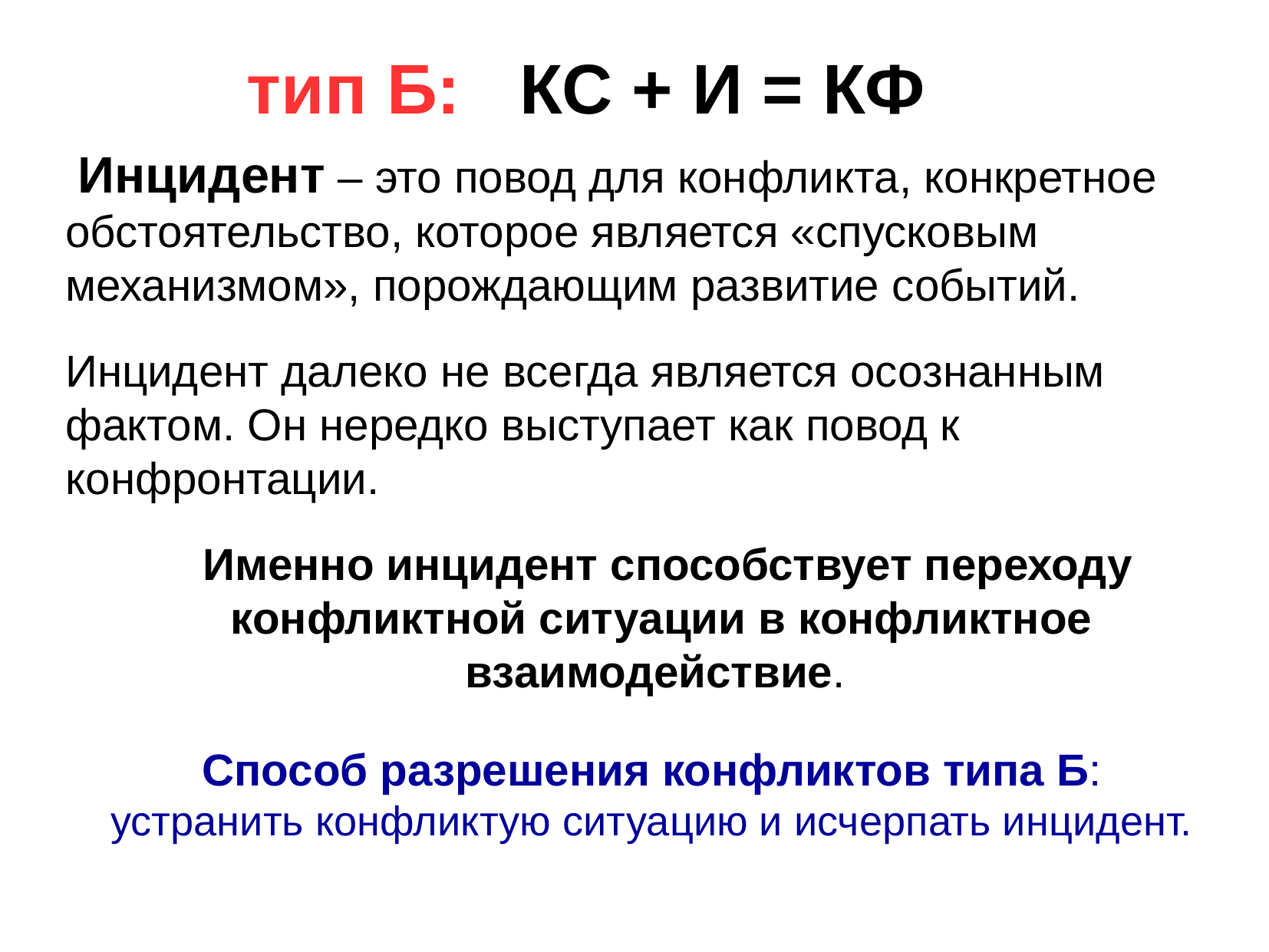

тип Б:   КС + И = КФ
 Инцидент – это повод для конфликта, конкретное обстоятельство, которое является «спусковым механизмом», порождающим развитие событий.

Инцидент далеко не всегда является осознанным фактом. Он нередко выступает как повод к конфронтации.

 Именно инцидент способствует переходу конфликтной ситуации в конфликтное взаимодействие.

Способ разрешения конфликтов типа Б:
устранить конфликтую ситуацию и исчерпать инцидент.